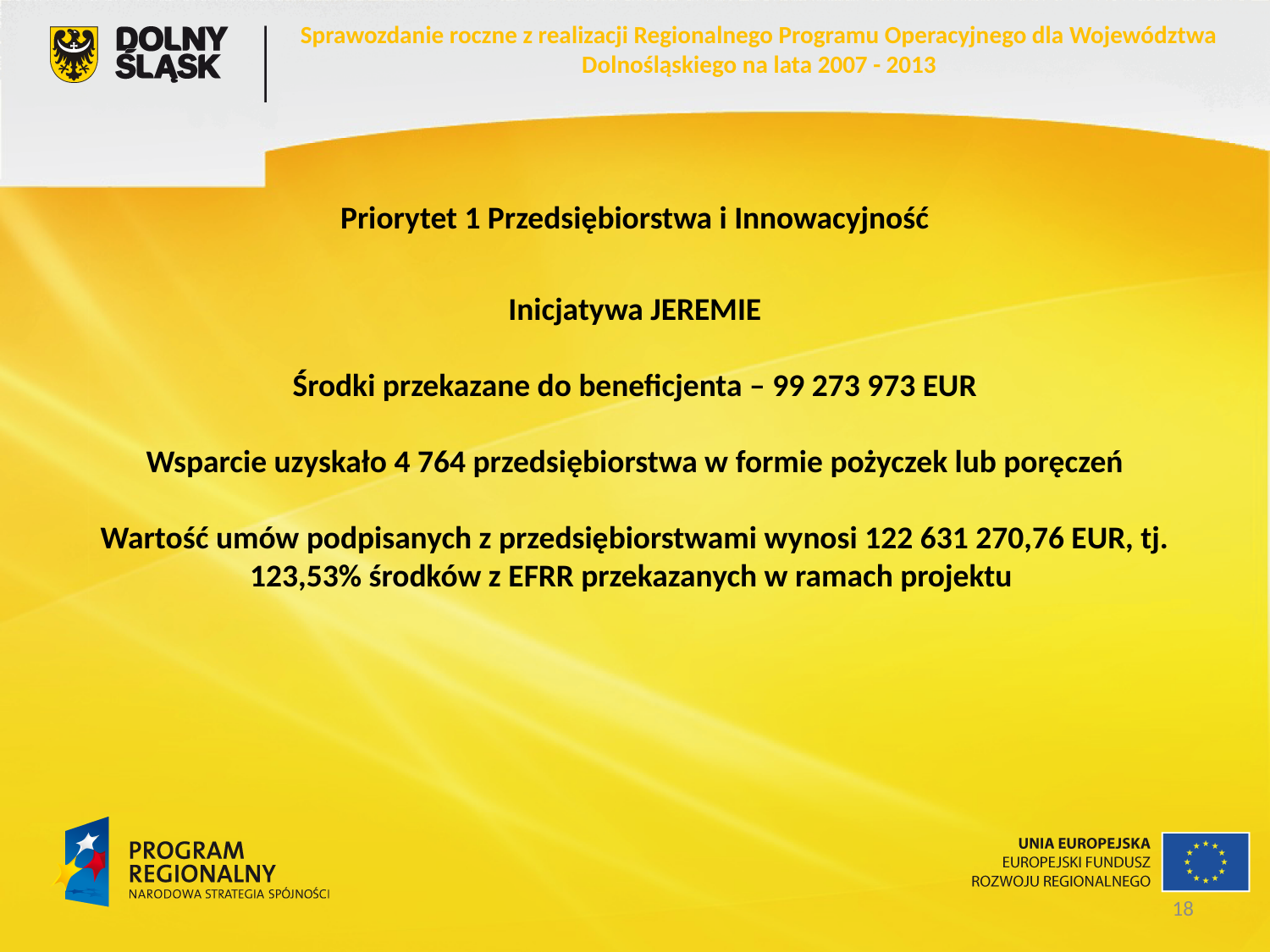

Sprawozdanie roczne z realizacji Regionalnego Programu Operacyjnego dla Województwa Dolnośląskiego na lata 2007 - 2013

Priorytet 1 Przedsiębiorstwa i Innowacyjność

Inicjatywa JEREMIE

Środki przekazane do beneficjenta – 99 273 973 EUR

Wsparcie uzyskało 4 764 przedsiębiorstwa w formie pożyczek lub poręczeń

Wartość umów podpisanych z przedsiębiorstwami wynosi 122 631 270,76 EUR, tj. 123,53% środków z EFRR przekazanych w ramach projektu

18